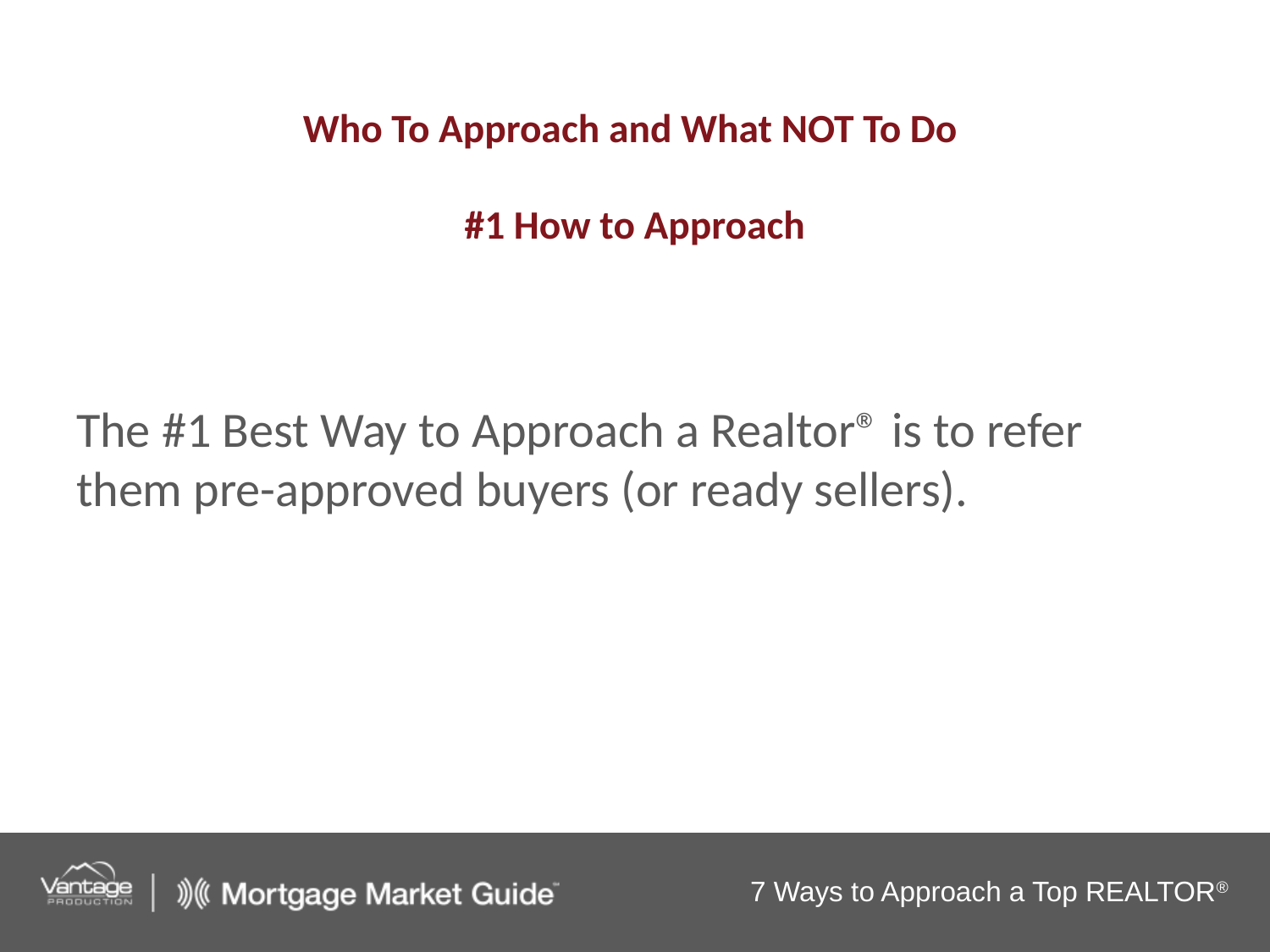

# Who To Approach and What NOT To Do #1 How to Approach
The #1 Best Way to Approach a Realtor® is to refer  them pre-approved buyers (or ready sellers).